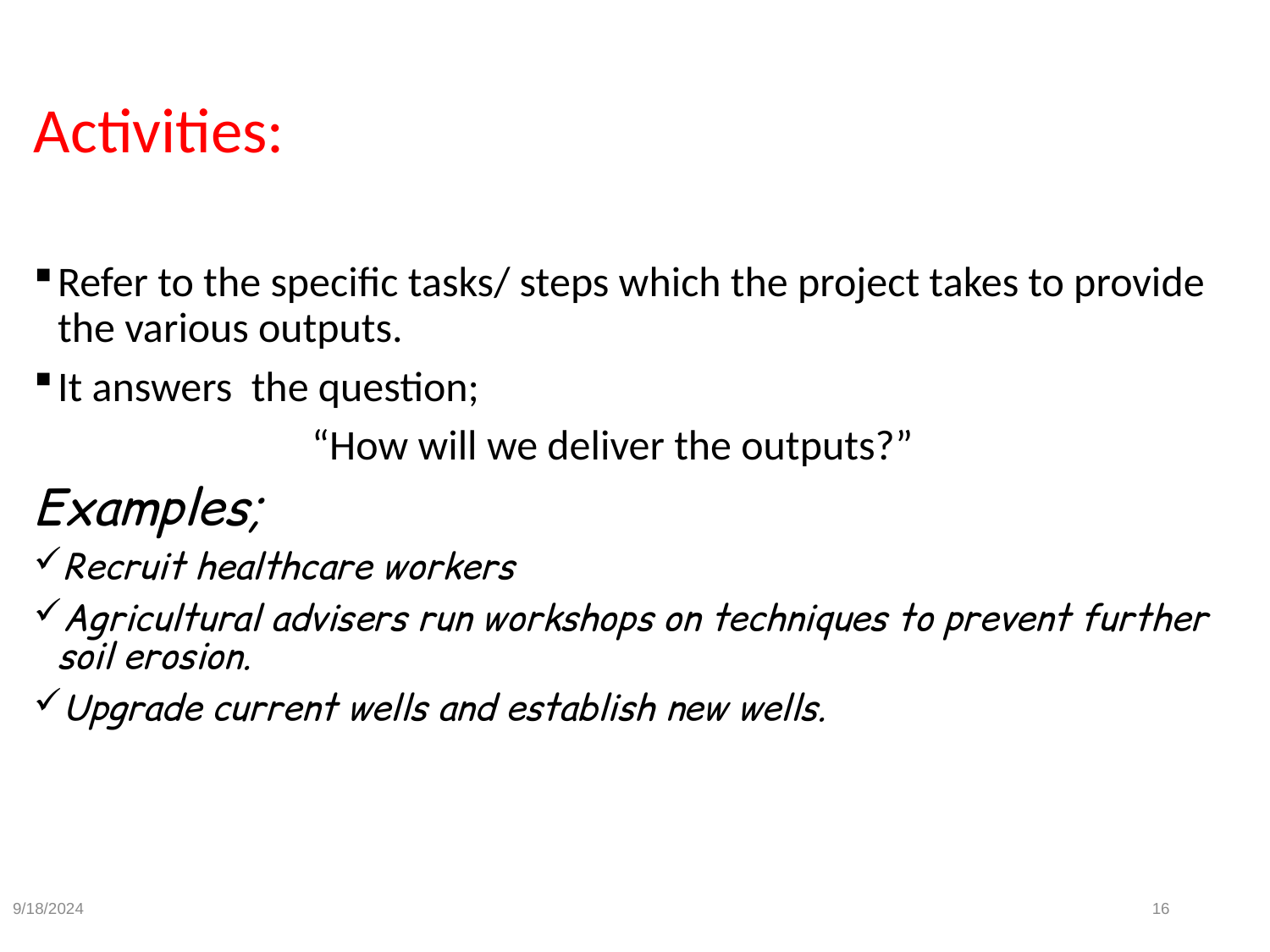

# Activities:
Refer to the specific tasks/ steps which the project takes to provide the various outputs.
It answers  the question;
			“How will we deliver the outputs?”
Examples;
Recruit healthcare workers
Agricultural advisers run workshops on techniques to prevent further soil erosion.
Upgrade current wells and establish new wells.

9/18/2024
16